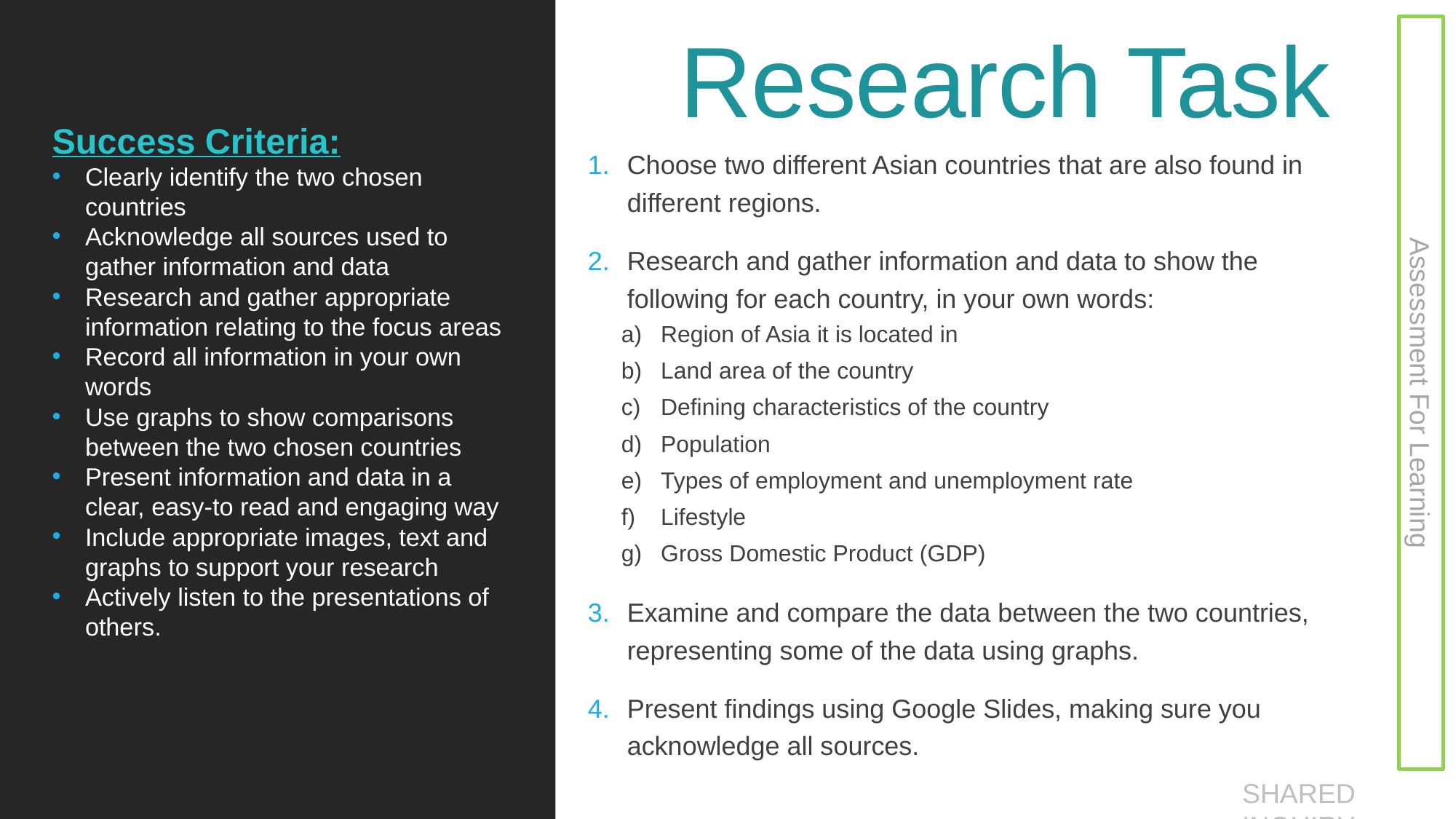

# Research Task
Success Criteria:
Clearly identify the two chosen countries
Acknowledge all sources used to gather information and data
Research and gather appropriate information relating to the focus areas
Record all information in your own words
Use graphs to show comparisons between the two chosen countries
Present information and data in a clear, easy-to read and engaging way
Include appropriate images, text and graphs to support your research
Actively listen to the presentations of others.
Choose two different Asian countries that are also found in different regions.
Research and gather information and data to show the following for each country, in your own words:
Region of Asia it is located in
Land area of the country
Defining characteristics of the country
Population
Types of employment and unemployment rate
Lifestyle
Gross Domestic Product (GDP)
Examine and compare the data between the two countries, representing some of the data using graphs.
Present findings using Google Slides, making sure you acknowledge all sources.
Assessment For Learning
SHARED INQUIRY